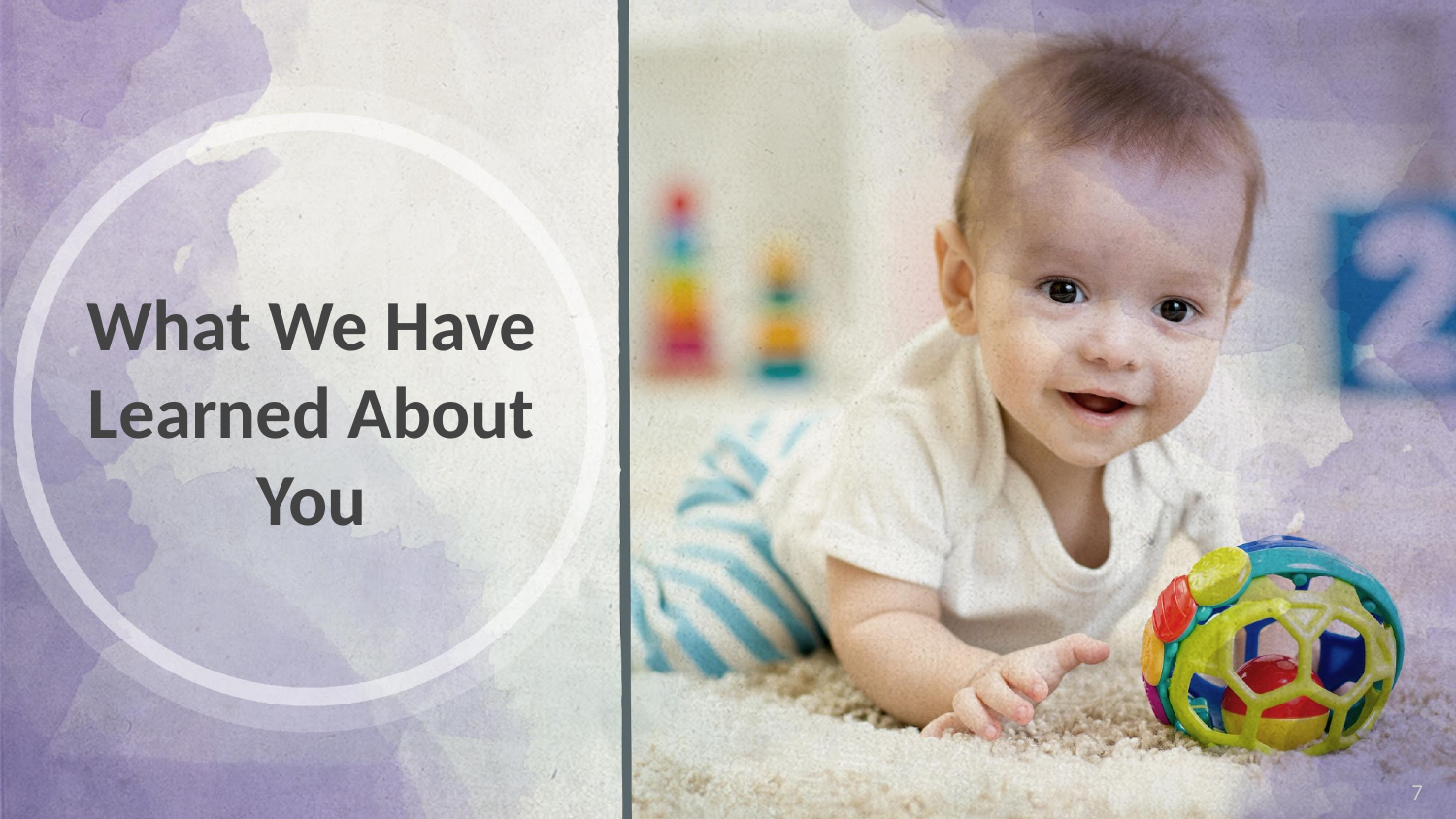

# What We Have Learned About You